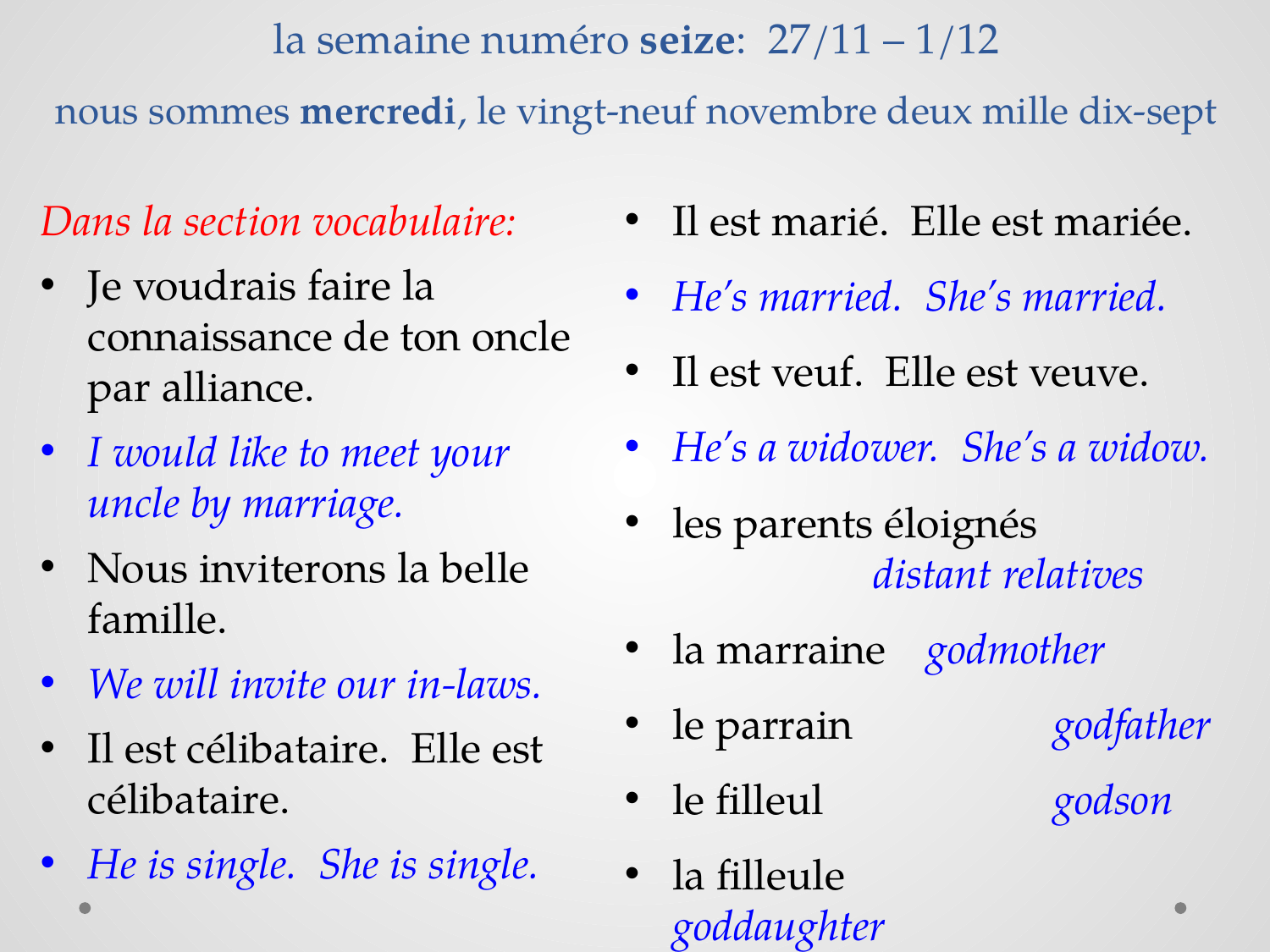

# la semaine numéro seize:  27/11 – 1/12 nous sommes mercredi, le vingt-neuf novembre deux mille dix-sept
Dans la section vocabulaire:
Je voudrais faire la connaissance de ton oncle par alliance.
I would like to meet your uncle by marriage.
Nous inviterons la belle famille.
We will invite our in-laws.
Il est célibataire.  Elle est célibataire.
He is single.  She is single.
Il est marié.  Elle est mariée.
He’s married.  She’s married.
Il est veuf.  Elle est veuve.
He’s a widower.  She’s a widow.
les parents éloignés			       distant relatives
la marraine	godmother
le parrain		godfather
le filleul		godson
la filleule	            goddaughter